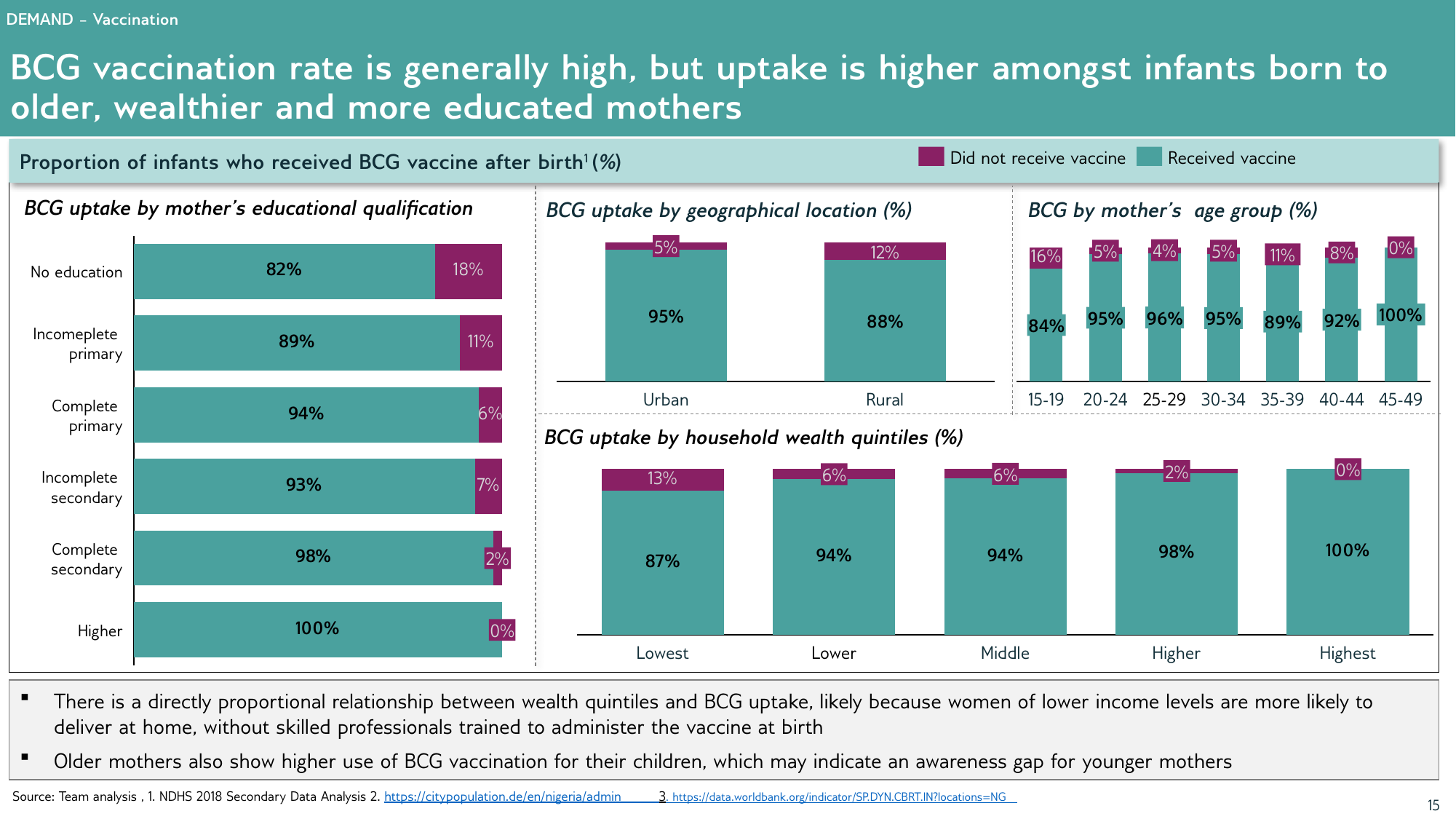

DEMAND – Vaccination
BCG vaccination rate is generally high, but uptake is higher amongst infants born to older, wealthier and more educated mothers
Proportion of infants who received BCG vaccine after birth1 (%)
Did not receive vaccine
Received vaccine

BCG uptake by mother’s educational qualification
BCG uptake by geographical location (%)
BCG by mother’s  age group (%)

### Chart

| Category |  |  |
|---|---|---|

### Chart

| Category |  |  |
|---|---|---|
5%
0%

### Chart

| Category |  |  |
|---|---|---|
4%
5%
5%
12%
8%

11%
No education
100%
95%
96%
95%
95%
92%
88%
89%
84%
Incomeplete
primary
Urban
Rural
15-19
20-24
25-29
30-34
35-39
40-44
45-49
Complete
primary
BCG uptake by household wealth quintiles (%)
0%

### Chart

| Category |  |  |
|---|---|---|
2%
6%
6%
Incomplete
secondary
Complete
secondary
2%
0%
Higher
Lowest
Lower
Middle
Higher
Highest
There is a directly proportional relationship between wealth quintiles and BCG uptake, likely because women of lower income levels are more likely to deliver at home, without skilled professionals trained to administer the vaccine at birth
Older mothers also show higher use of BCG vaccination for their children, which may indicate an awareness gap for younger mothers
Source: Team analysis , 1. NDHS 2018 Secondary Data Analysis 2. https://citypopulation.de/en/nigeria/admin         3. https://data.worldbank.org/indicator/SP.DYN.CBRT.IN?locations=NG